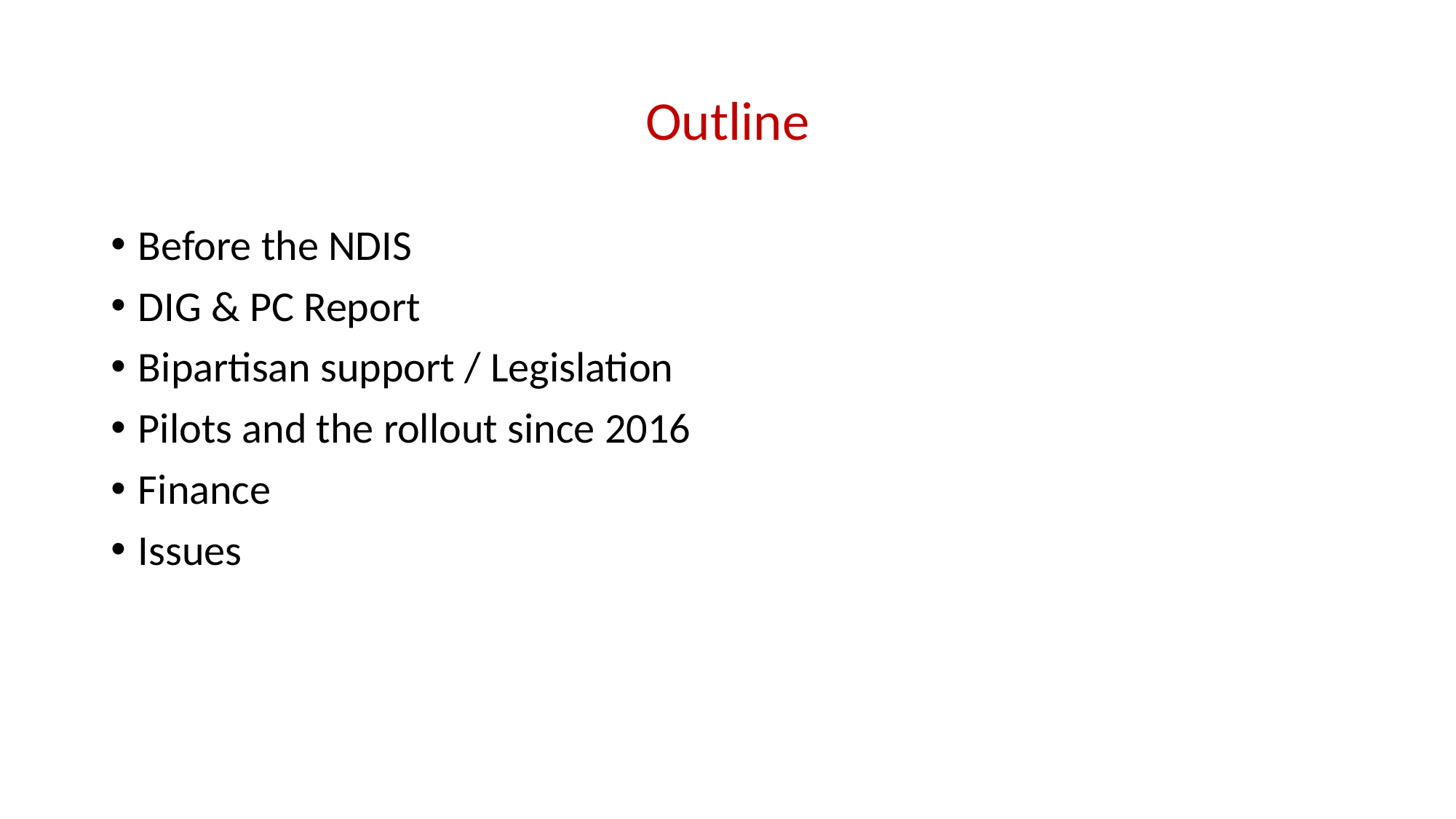

# Outline
Before the NDIS
DIG & PC Report
Bipartisan support / Legislation
Pilots and the rollout since 2016
Finance
Issues